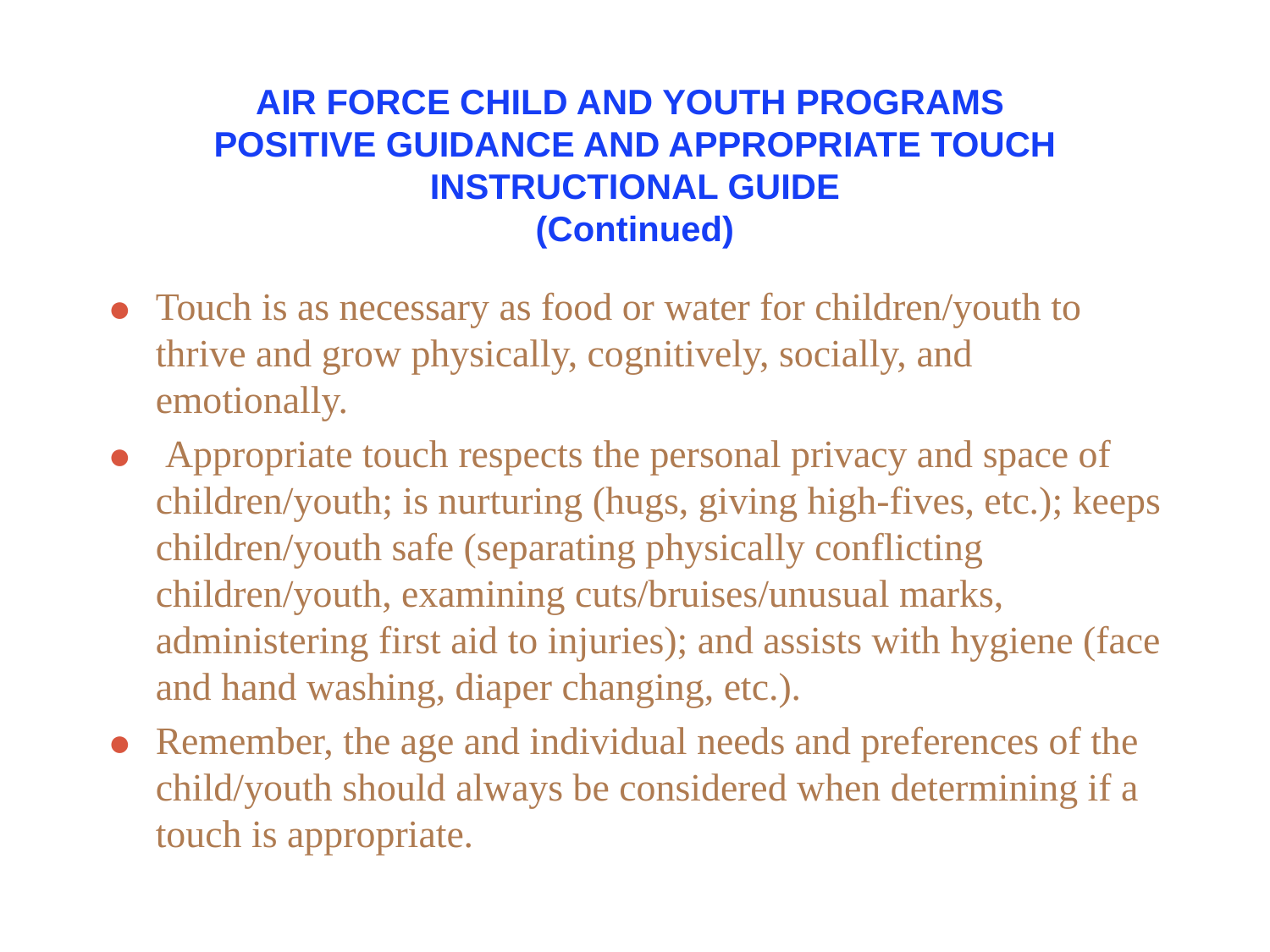

# AIR FORCE CHILD AND YOUTH PROGRAMS POSITIVE GUIDANCE AND APPROPRIATE TOUCH INSTRUCTIONAL GUIDE (Continued)
Touch is as necessary as food or water for children/youth to thrive and grow physically, cognitively, socially, and emotionally.
 Appropriate touch respects the personal privacy and space of children/youth; is nurturing (hugs, giving high-fives, etc.); keeps children/youth safe (separating physically conflicting children/youth, examining cuts/bruises/unusual marks, administering first aid to injuries); and assists with hygiene (face and hand washing, diaper changing, etc.).
Remember, the age and individual needs and preferences of the child/youth should always be considered when determining if a touch is appropriate.